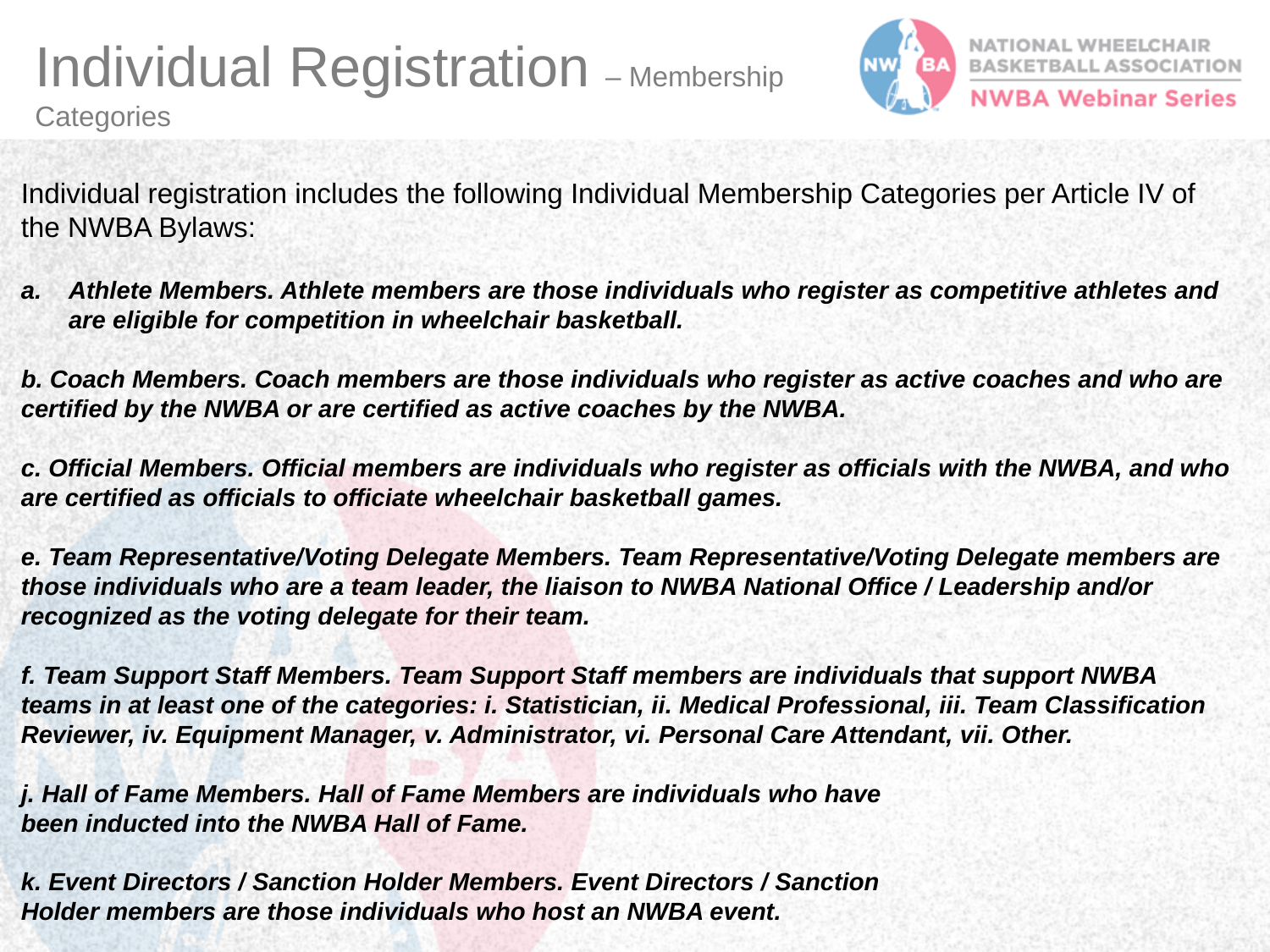

Individual Registration – Membership Categories
Individual registration includes the following Individual Membership Categories per Article IV of the NWBA Bylaws:

Athlete Members. Athlete members are those individuals who register as competitive athletes and are eligible for competition in wheelchair basketball.

b. Coach Members. Coach members are those individuals who register as active coaches and who are certified by the NWBA or are certified as active coaches by the NWBA.

c. Official Members. Official members are individuals who register as officials with the NWBA, and who are certified as officials to officiate wheelchair basketball games.

e. Team Representative/Voting Delegate Members. Team Representative/Voting Delegate members are those individuals who are a team leader, the liaison to NWBA National Office / Leadership and/or recognized as the voting delegate for their team.

f. Team Support Staff Members. Team Support Staff members are individuals that support NWBA teams in at least one of the categories: i. Statistician, ii. Medical Professional, iii. Team Classification Reviewer, iv. Equipment Manager, v. Administrator, vi. Personal Care Attendant, vii. Other.

j. Hall of Fame Members. Hall of Fame Members are individuals who have
been inducted into the NWBA Hall of Fame.

k. Event Directors / Sanction Holder Members. Event Directors / Sanction
Holder members are those individuals who host an NWBA event.